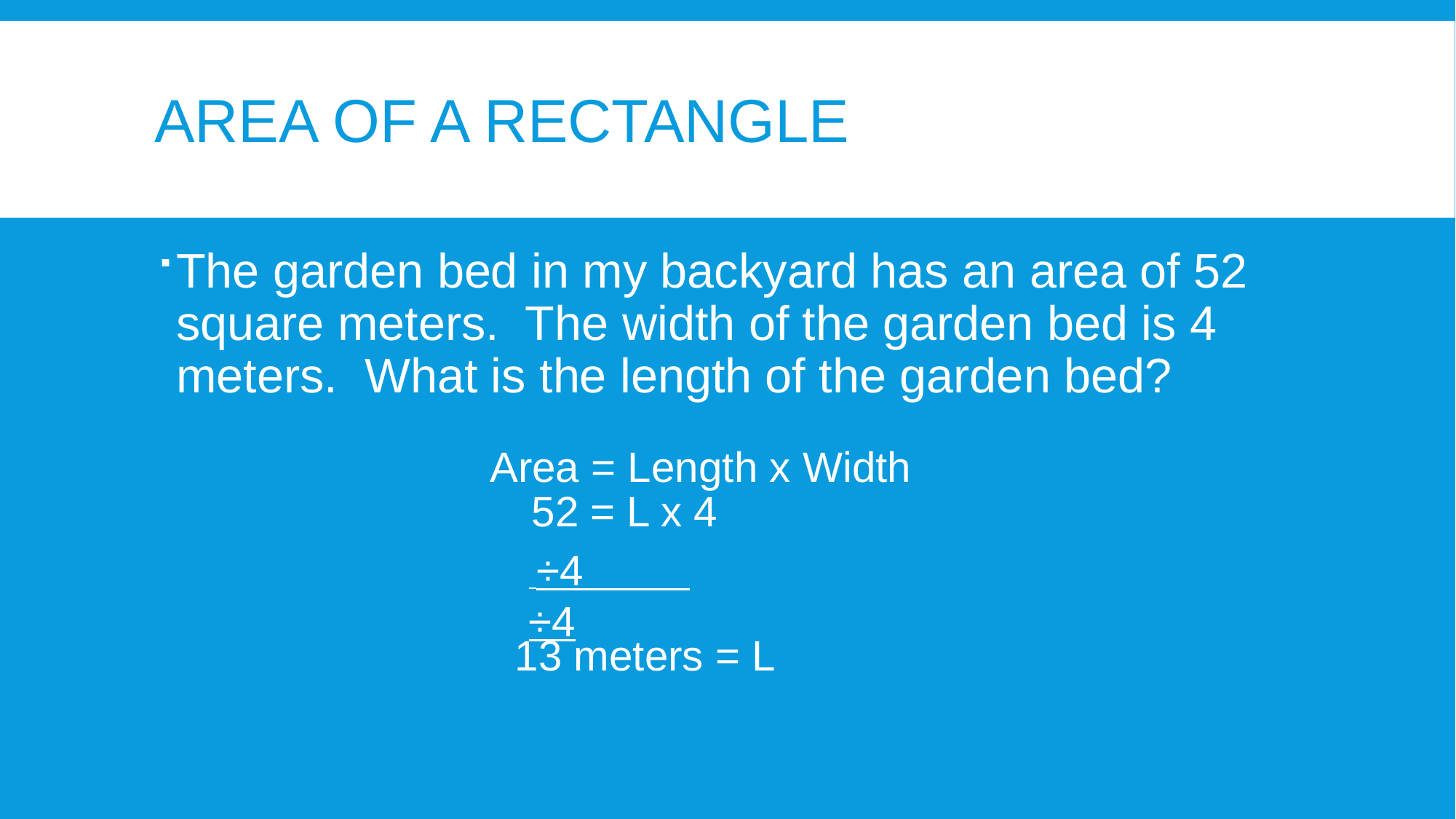

# Area of a Rectangle
The garden bed in my backyard has an area of 52 square meters.  The width of the garden bed is 4 meters.  What is the length of the garden bed?
Area = Length x Width
52 = L x 4

 ÷4          ÷4
13 meters = L